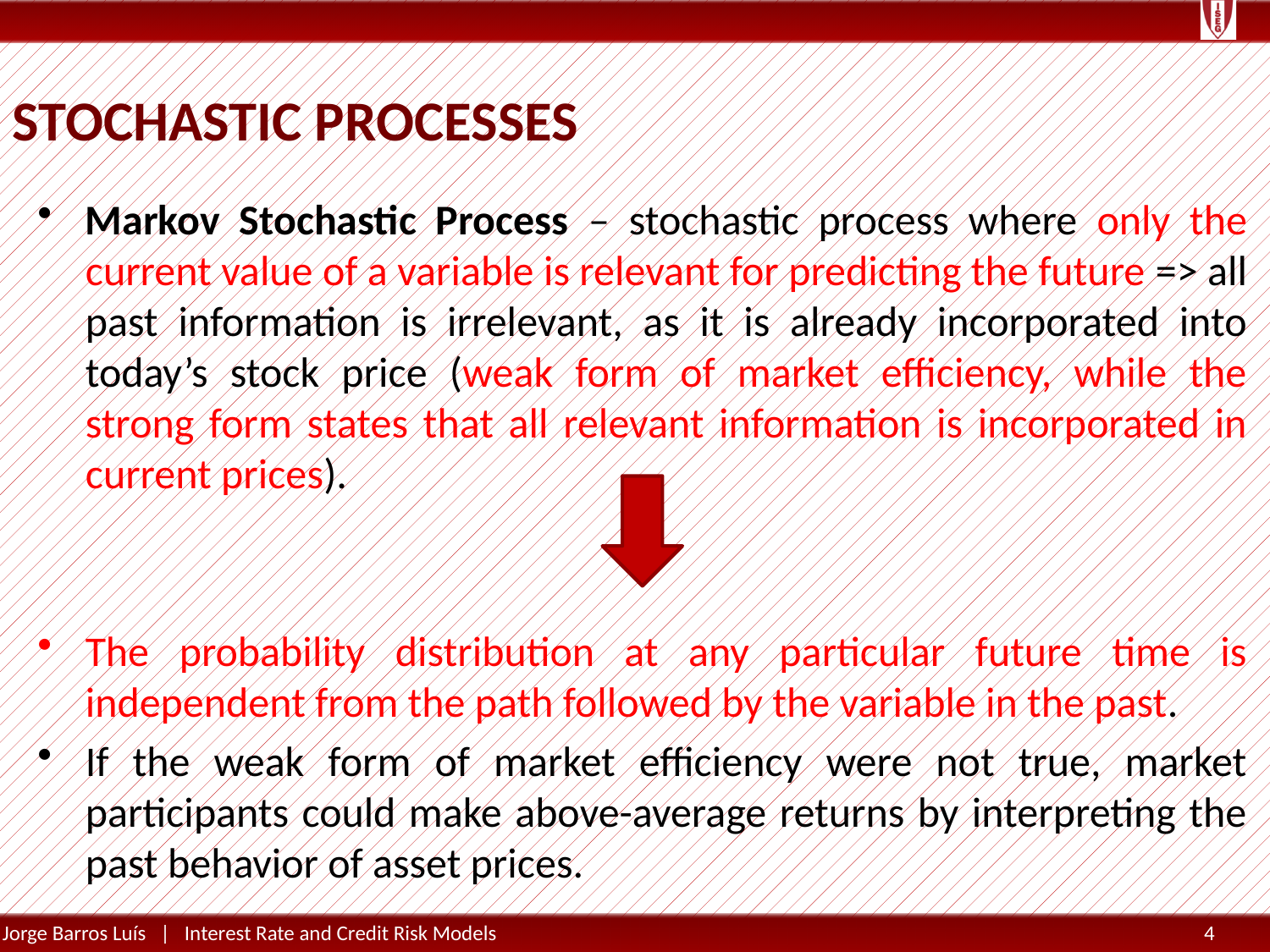

# Stochastic Processes
Markov Stochastic Process – stochastic process where only the current value of a variable is relevant for predicting the future => all past information is irrelevant, as it is already incorporated into today’s stock price (weak form of market efficiency, while the strong form states that all relevant information is incorporated in current prices).

The probability distribution at any particular future time is independent from the path followed by the variable in the past.
If the weak form of market efficiency were not true, market participants could make above-average returns by interpreting the past behavior of asset prices.